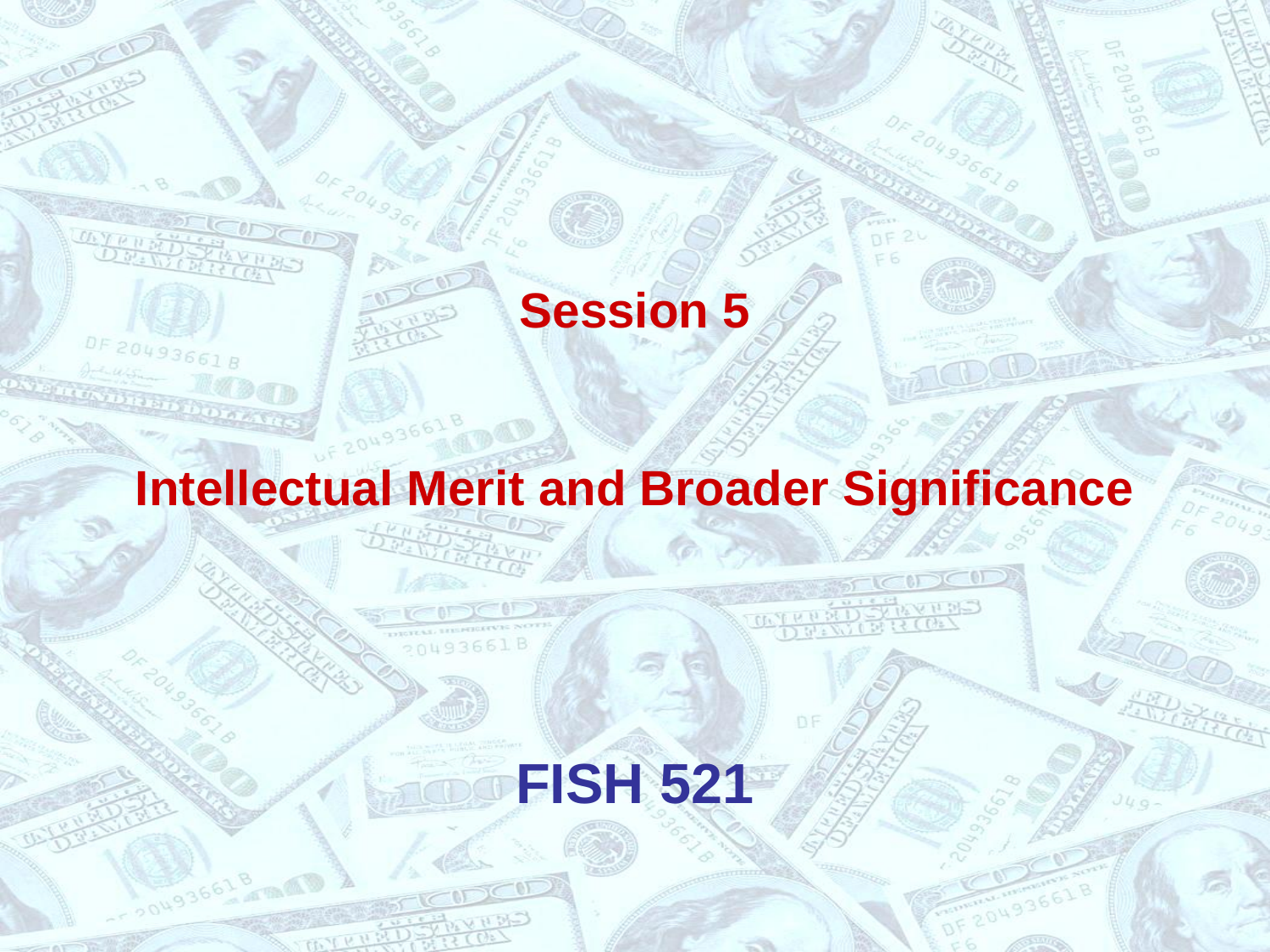

# Session 5 Intellectual Merit and Broader Significance
FISH 521